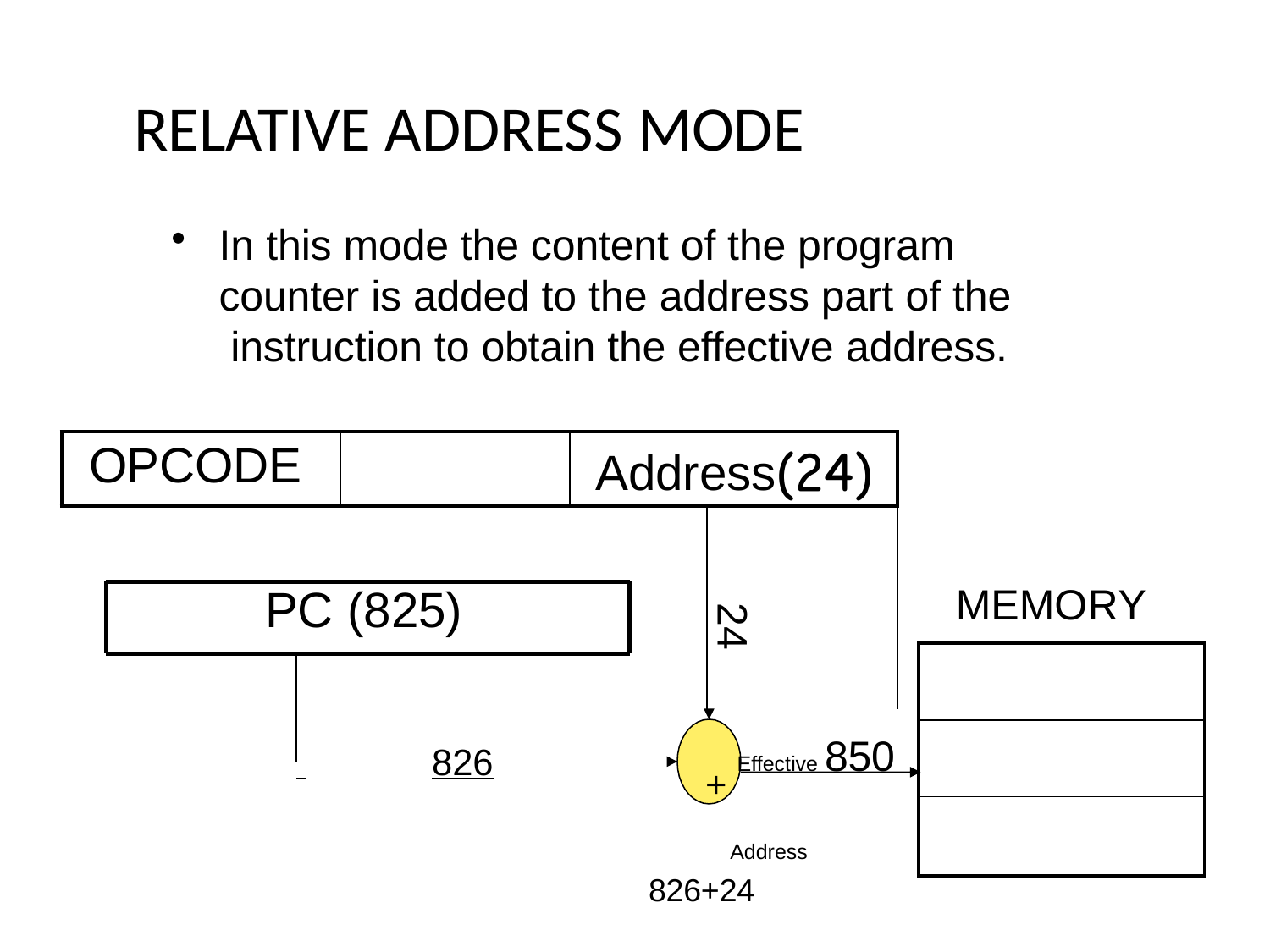

# RELATIVE ADDRESS MODE
In this mode the content of the program  counter is added to the address part of the  instruction to obtain the effective address.
| OPCODE |  | Address(24) |  |
| --- | --- | --- | --- |
| PC (825) |  |  |  |
MEMORY

 	826		+ Effective 850
Address
826+24

24
|  |
| --- |
|  |
|  |